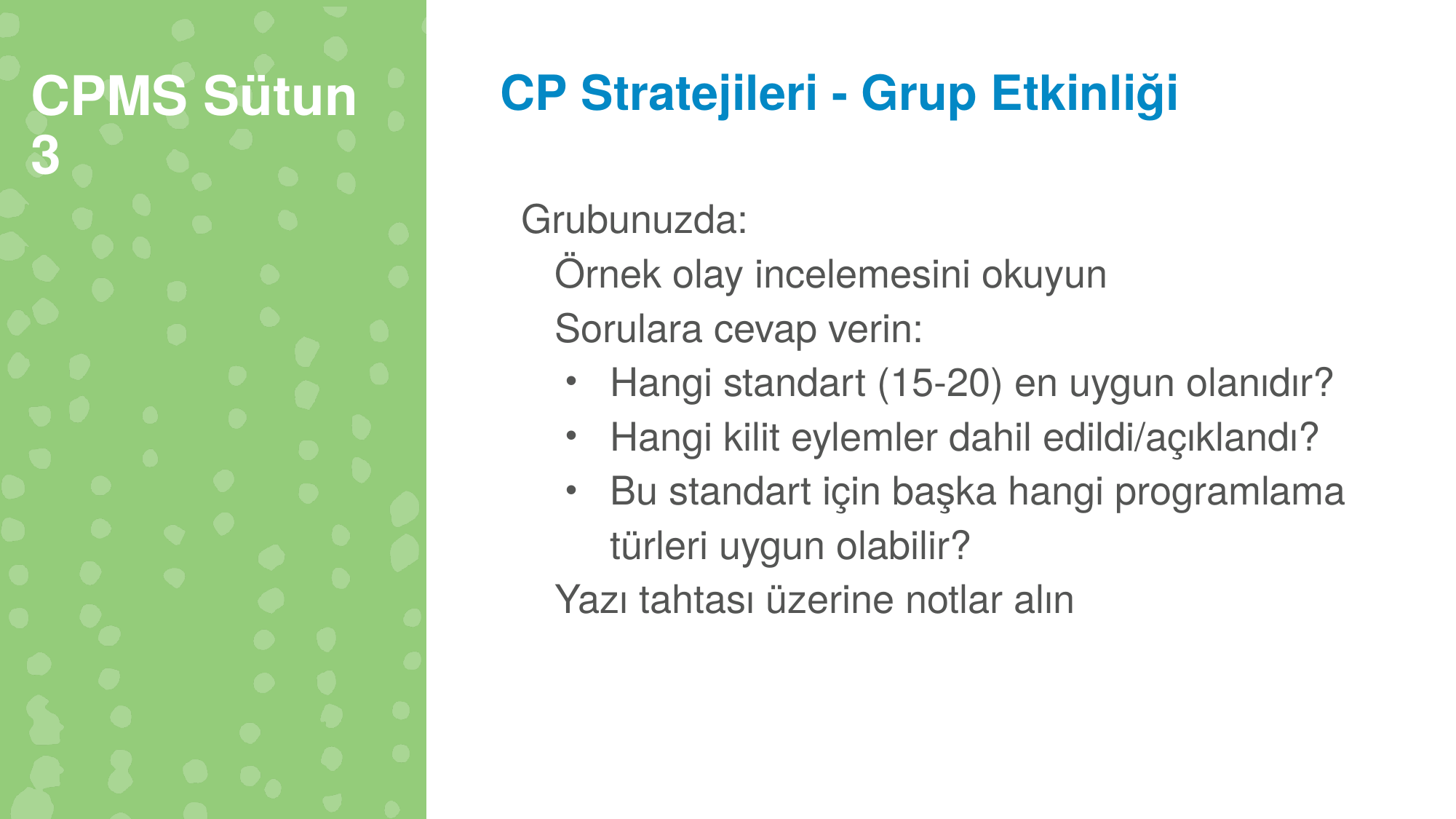

CPMS Sütun 3
CP Stratejileri - Grup Etkinliği
Grubunuzda:
Örnek olay incelemesini okuyun
Sorulara cevap verin:
Hangi standart (15-20) en uygun olanıdır?
Hangi kilit eylemler dahil edildi/açıklandı?
Bu standart için başka hangi programlama türleri uygun olabilir?
Yazı tahtası üzerine notlar alın